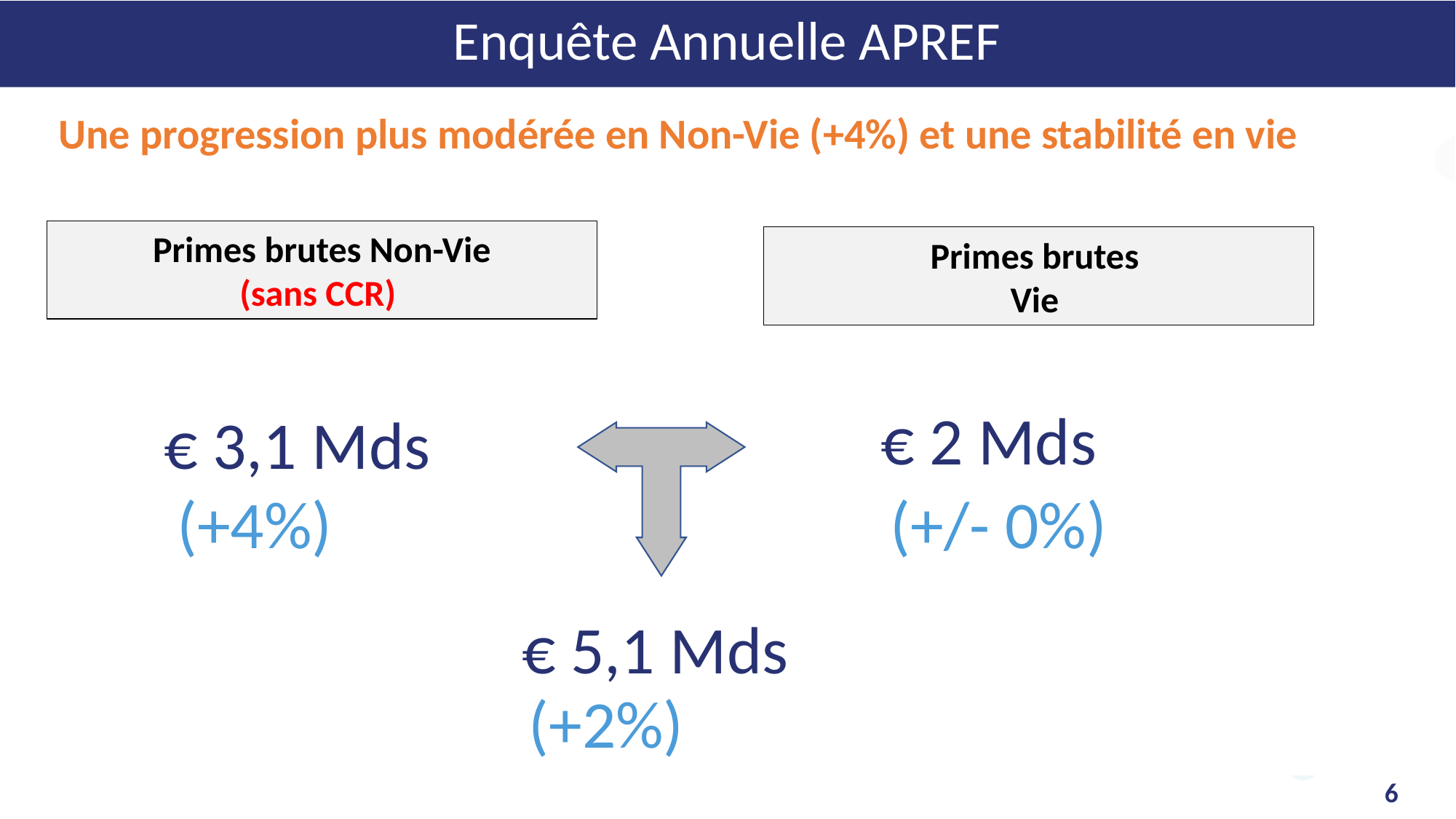

# Enquête Annuelle APREF
Une progression plus modérée en Non-Vie (+4%) et une stabilité en vie

Primes brutes Non-Vie
(sans CCR)
Primes brutes
Vie
€ 2 Mds
€ 3,1 Mds

 (+4%)
 (+/- 0%)
€ 5,1 Mds
 (+2%)

6